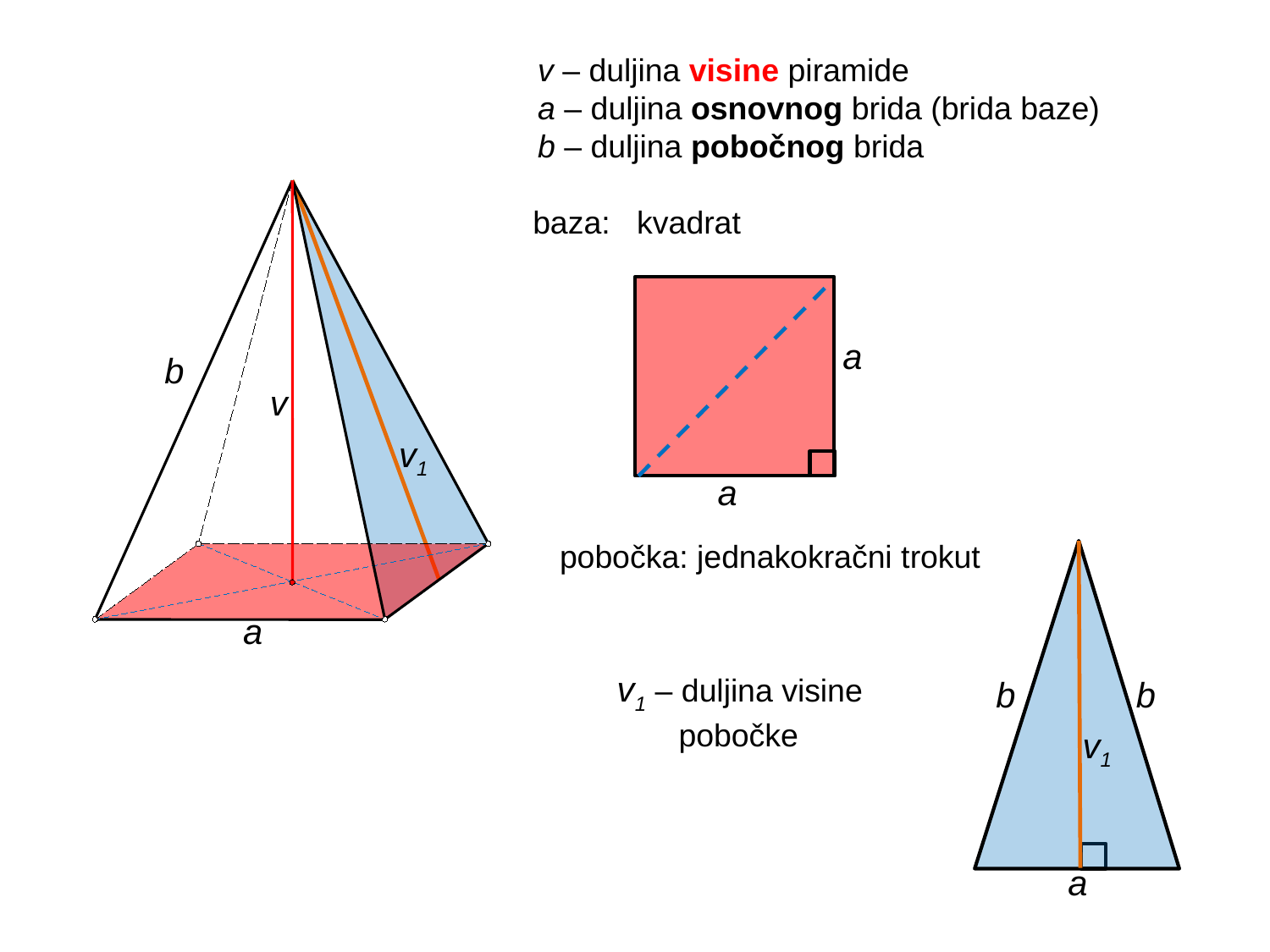

v – duljina visine piramide
a – duljina osnovnog brida (brida baze)
b – duljina pobočnog brida

baza:   kvadrat

a
b
v
v1

a
pobočka: jednakokračni trokut

a

v1 – duljina visine pobočke
b
b
v1

a